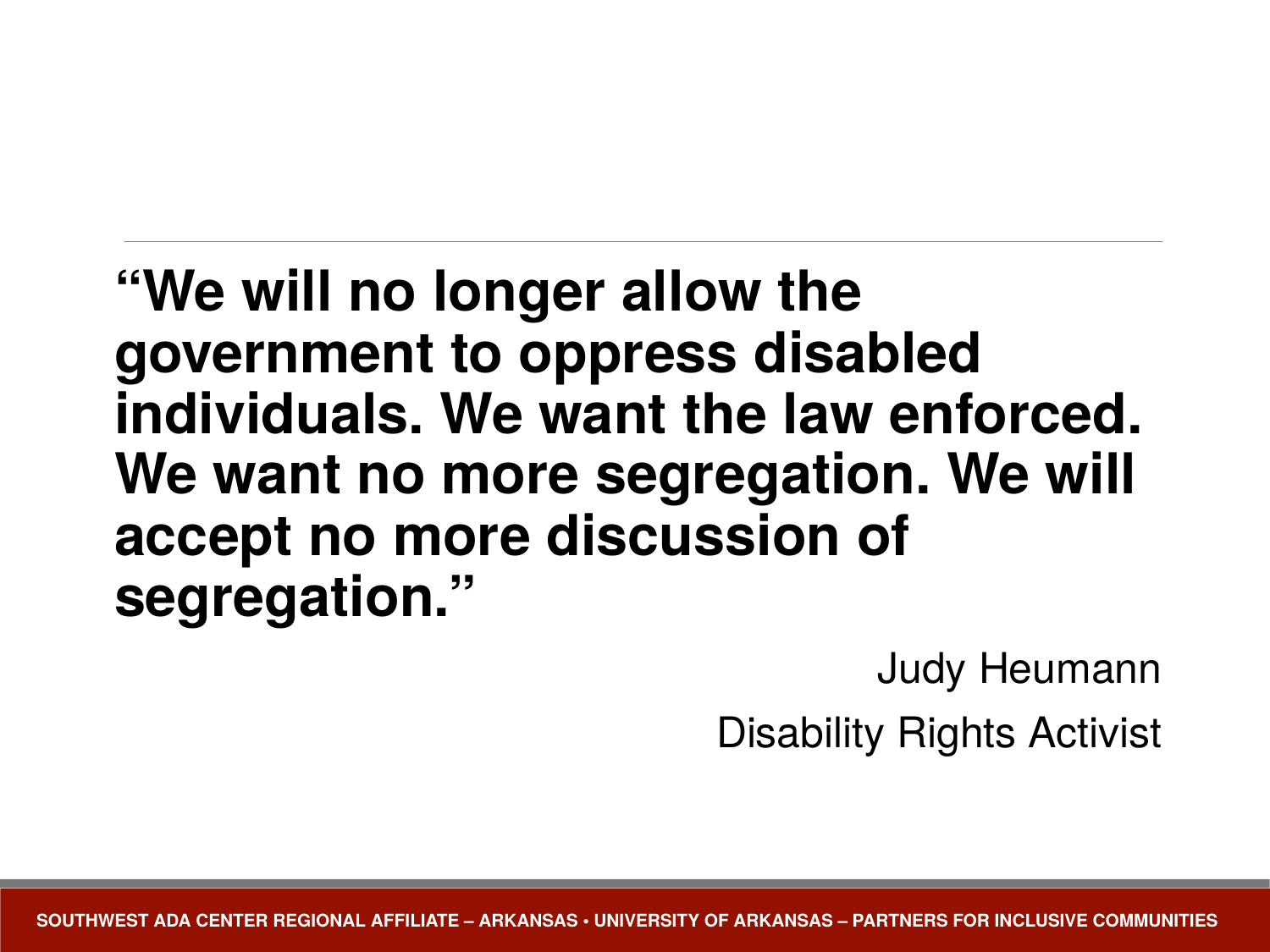

# Heumann Quote
“We will no longer allow the government to oppress disabled individuals. We want the law enforced. We want no more segregation. We will accept no more discussion of segregation.”
Judy Heumann
Disability Rights Activist
Southwest ADA Center Regional Affiliate – Arkansas • University of Arkansas – Partners for Inclusive Communities